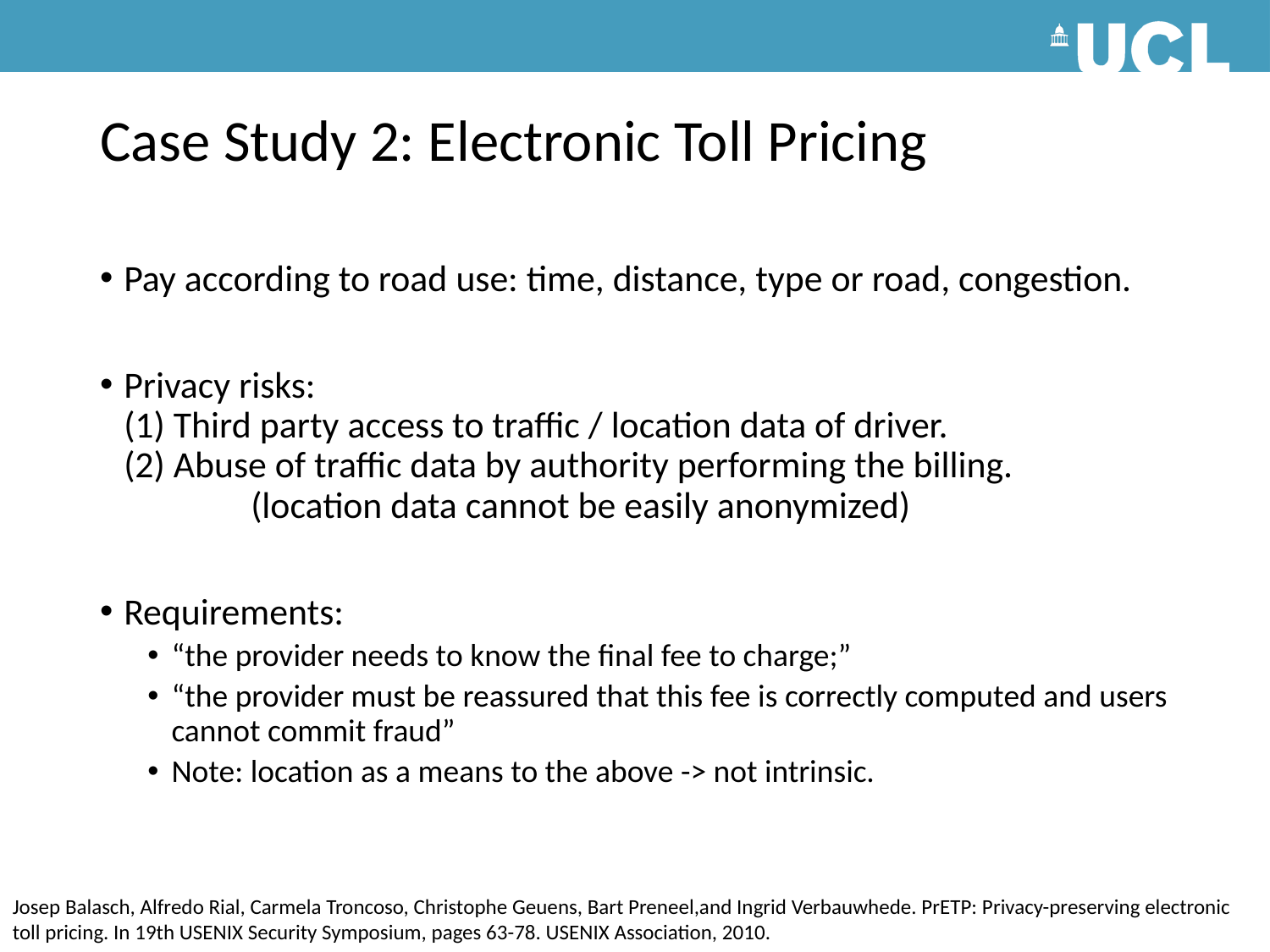

# Case Study 2: Electronic Toll Pricing
Pay according to road use: time, distance, type or road, congestion.

Privacy risks:
(1) Third party access to traffic / location data of driver.
(2) Abuse of traffic data by authority performing the billing.
	(location data cannot be easily anonymized)

Requirements:
“the provider needs to know the final fee to charge;”
“the provider must be reassured that this fee is correctly computed and users cannot commit fraud”
Note: location as a means to the above -> not intrinsic.
Josep Balasch, Alfredo Rial, Carmela Troncoso, Christophe Geuens, Bart Preneel,and Ingrid Verbauwhede. PrETP: Privacy-preserving electronic toll pricing. In 19th USENIX Security Symposium, pages 63-78. USENIX Association, 2010.